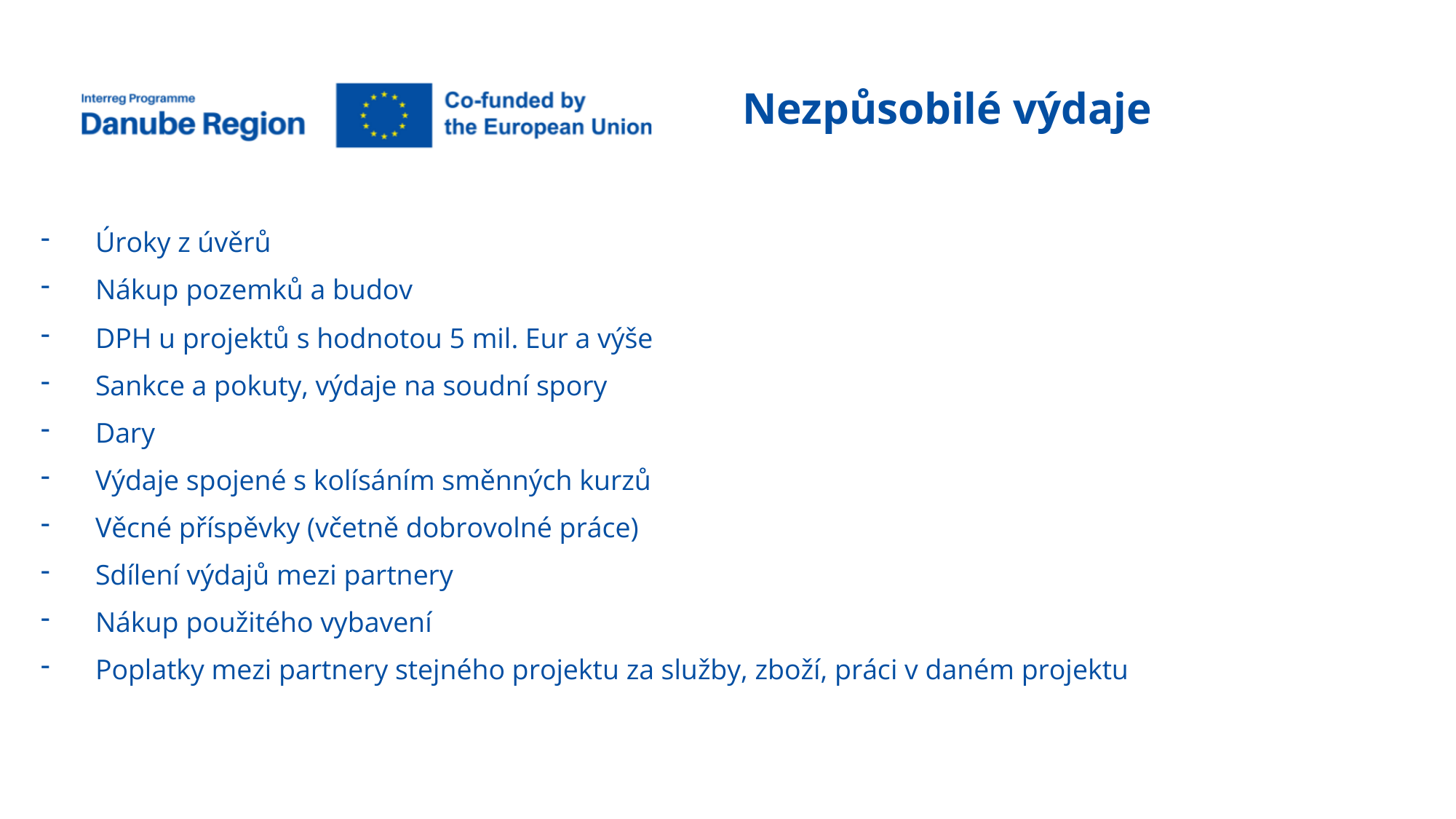

Nezpůsobilé výdaje

Úroky z úvěrů

Nákup pozemků a budov

DPH u projektů s hodnotou 5 mil. Eur a výše

Sankce a pokuty, výdaje na soudní spory

Dary

Výdaje spojené s kolísáním směnných kurzů

Věcné příspěvky (včetně dobrovolné práce)

Sdílení výdajů mezi partnery

Nákup použitého vybavení

Poplatky mezi partnery stejného projektu za služby, zboží, práci v daném projektu